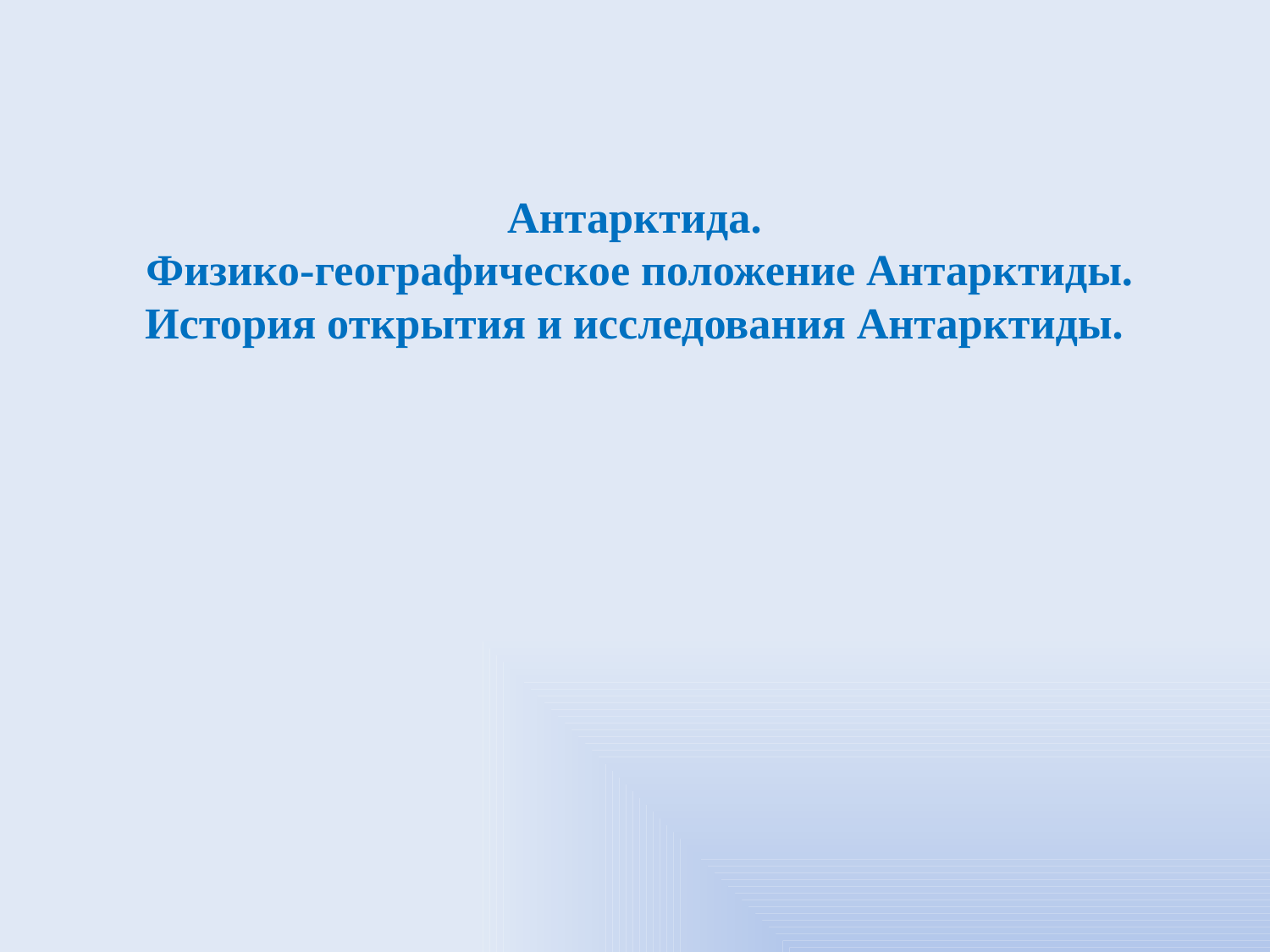

# Антарктида. Физико-географическое положение Антарктиды. История открытия и исследования Антарктиды.